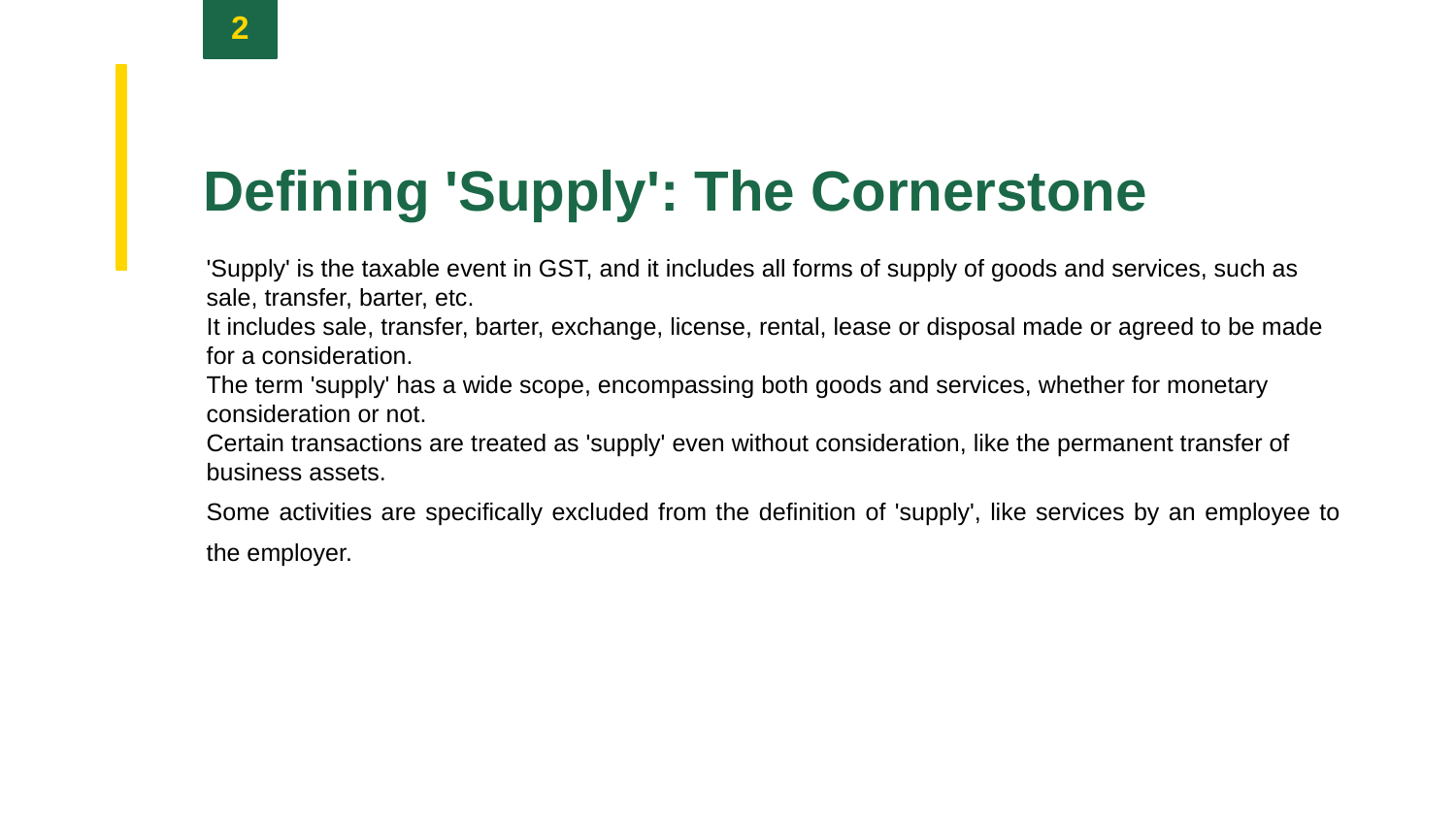

2

Defining 'Supply': The Cornerstone
'Supply' is the taxable event in GST, and it includes all forms of supply of goods and services, such as sale, transfer, barter, etc.
It includes sale, transfer, barter, exchange, license, rental, lease or disposal made or agreed to be made for a consideration.
The term 'supply' has a wide scope, encompassing both goods and services, whether for monetary consideration or not.
Certain transactions are treated as 'supply' even without consideration, like the permanent transfer of business assets.
Some activities are specifically excluded from the definition of 'supply', like services by an employee to the employer.